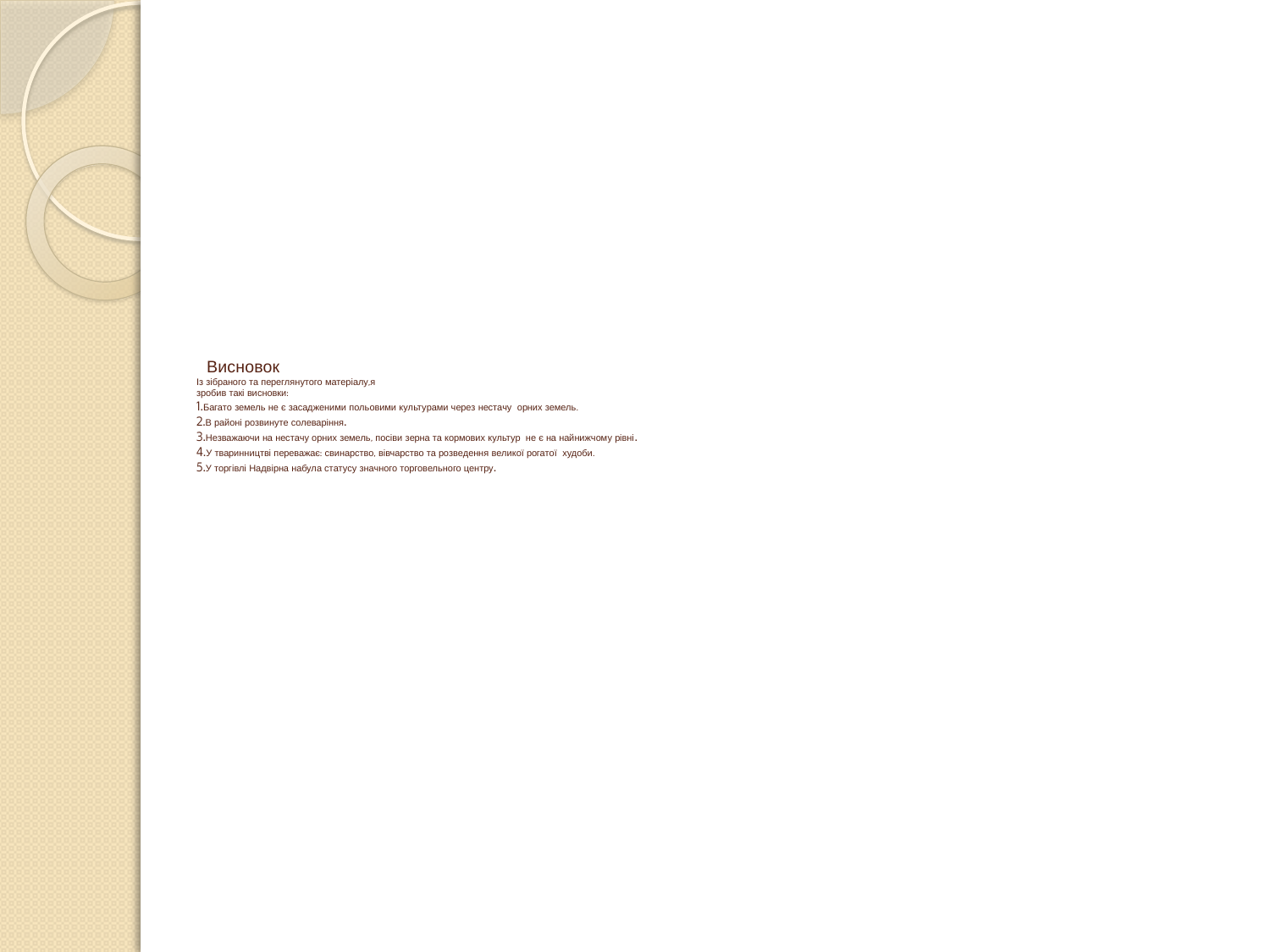

# Висновок Із зібраного та переглянутого матеріалу,я зробив такі висновки: 1.Багато земель не є засадженими польовими культурами через нестачу  орних земель. 2.В районі розвинуте солеваріння. 3.Незважаючи на нестачу орних земель, посіви зерна та кормових культур  не є на найнижчому рівні. 4.У тваринництві переважає: свинарство, вівчарство та розведення великої рогатої  худоби. 5.У торгівлі Надвірна набула статусу значного торговельного центру.